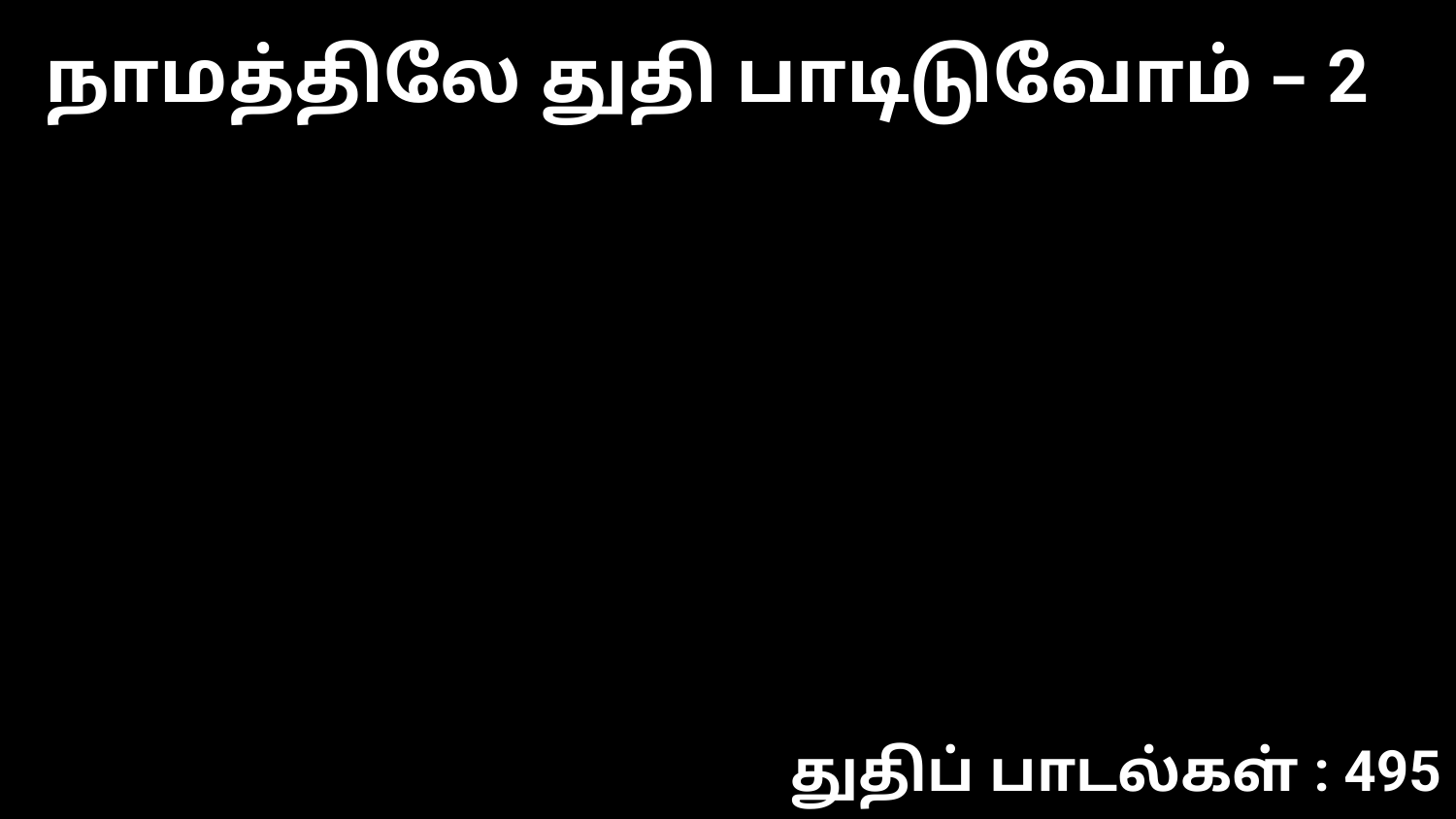

நாமத்திலே துதி பாடிடுவோம் – 2
துதிப் பாடல்கள் : 495